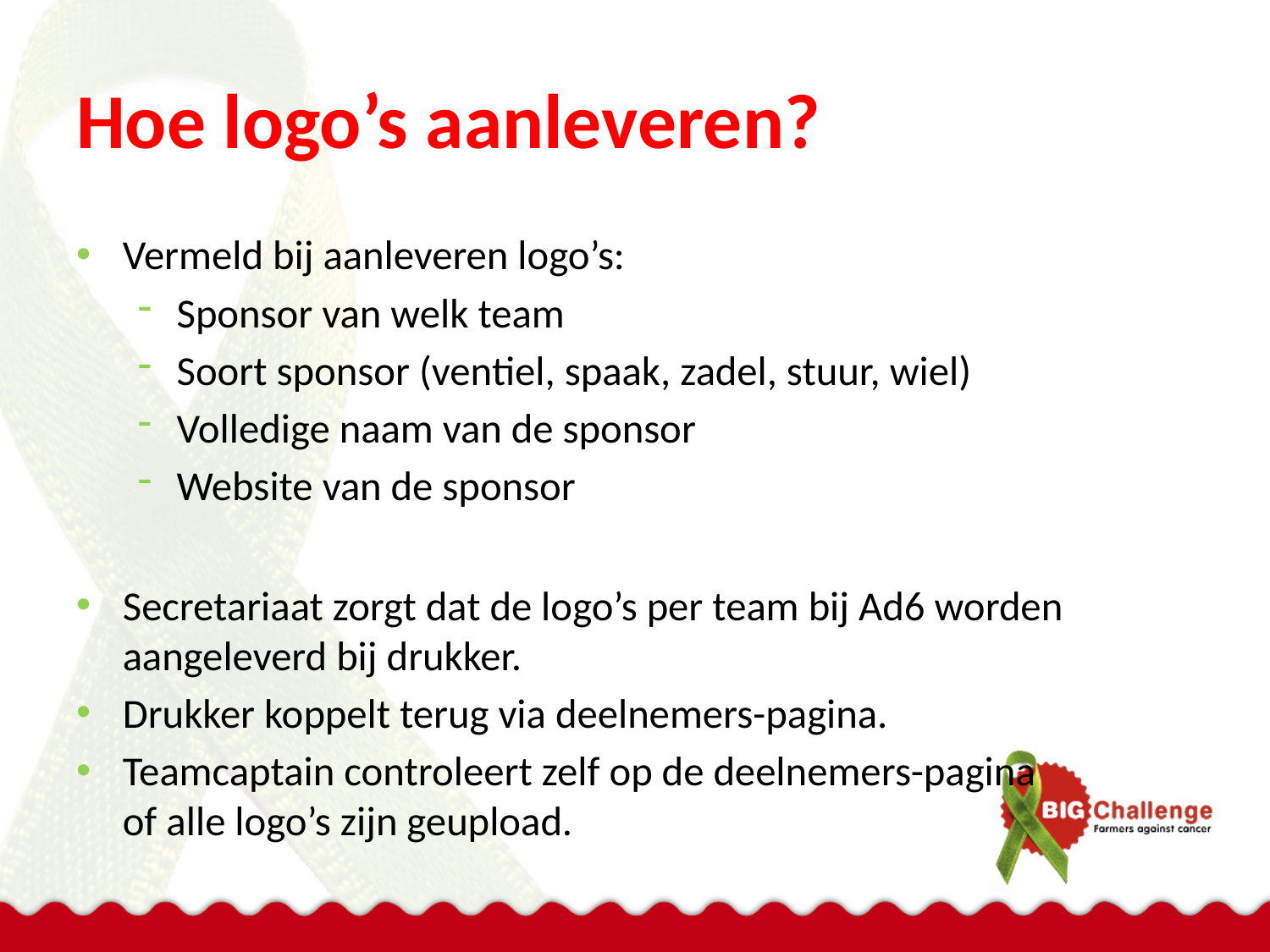

# Hoe logo’s aanleveren?
Vermeld bij aanleveren logo’s:
Sponsor van welk team
Soort sponsor (ventiel, spaak, zadel, stuur, wiel)
Volledige naam van de sponsor
Website van de sponsor

Secretariaat zorgt dat de logo’s per team bij Ad6 worden aangeleverd bij drukker.
Drukker koppelt terug via deelnemers-pagina.
Teamcaptain controleert zelf op de deelnemers-pagina
of alle logo’s zijn geupload.